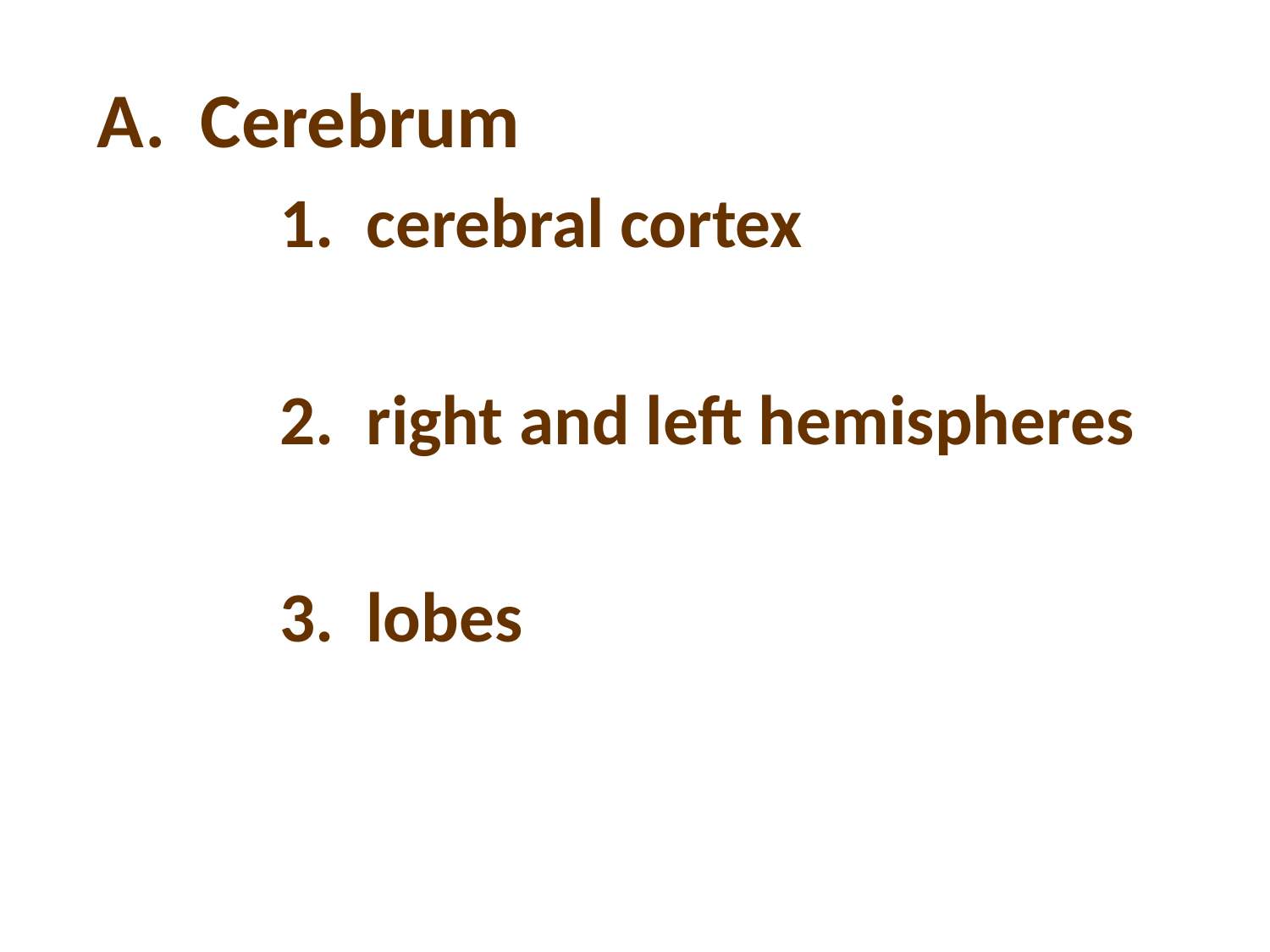

Cerebrum
	1.  cerebral cortex

	2.  right and left hemispheres

	3.  lobes